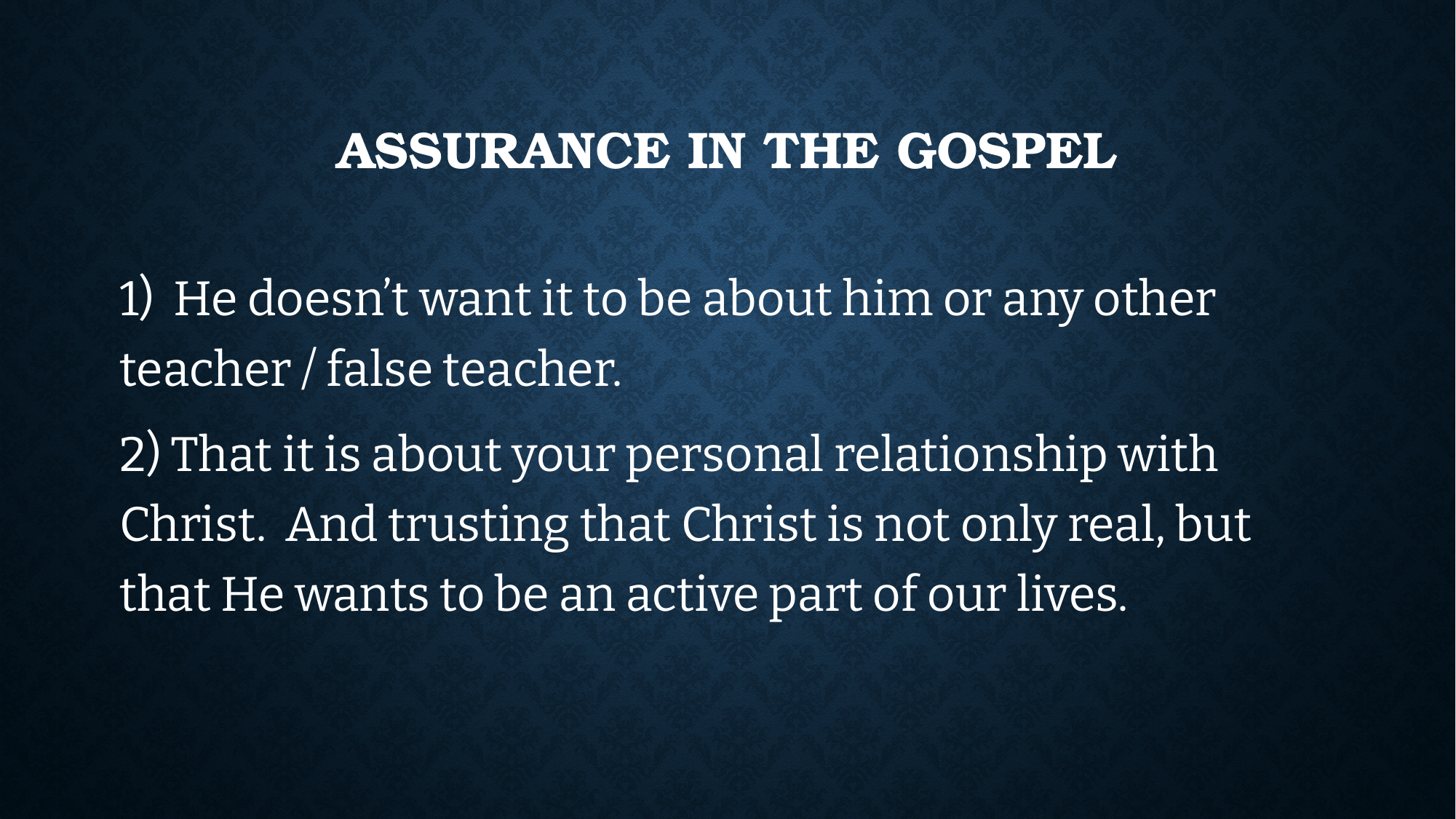

# Assurance in the Gospel
1)  He doesn’t want it to be about him or any other teacher / false teacher.
2) That it is about your personal relationship with Christ.  And trusting that Christ is not only real, but that He wants to be an active part of our lives.